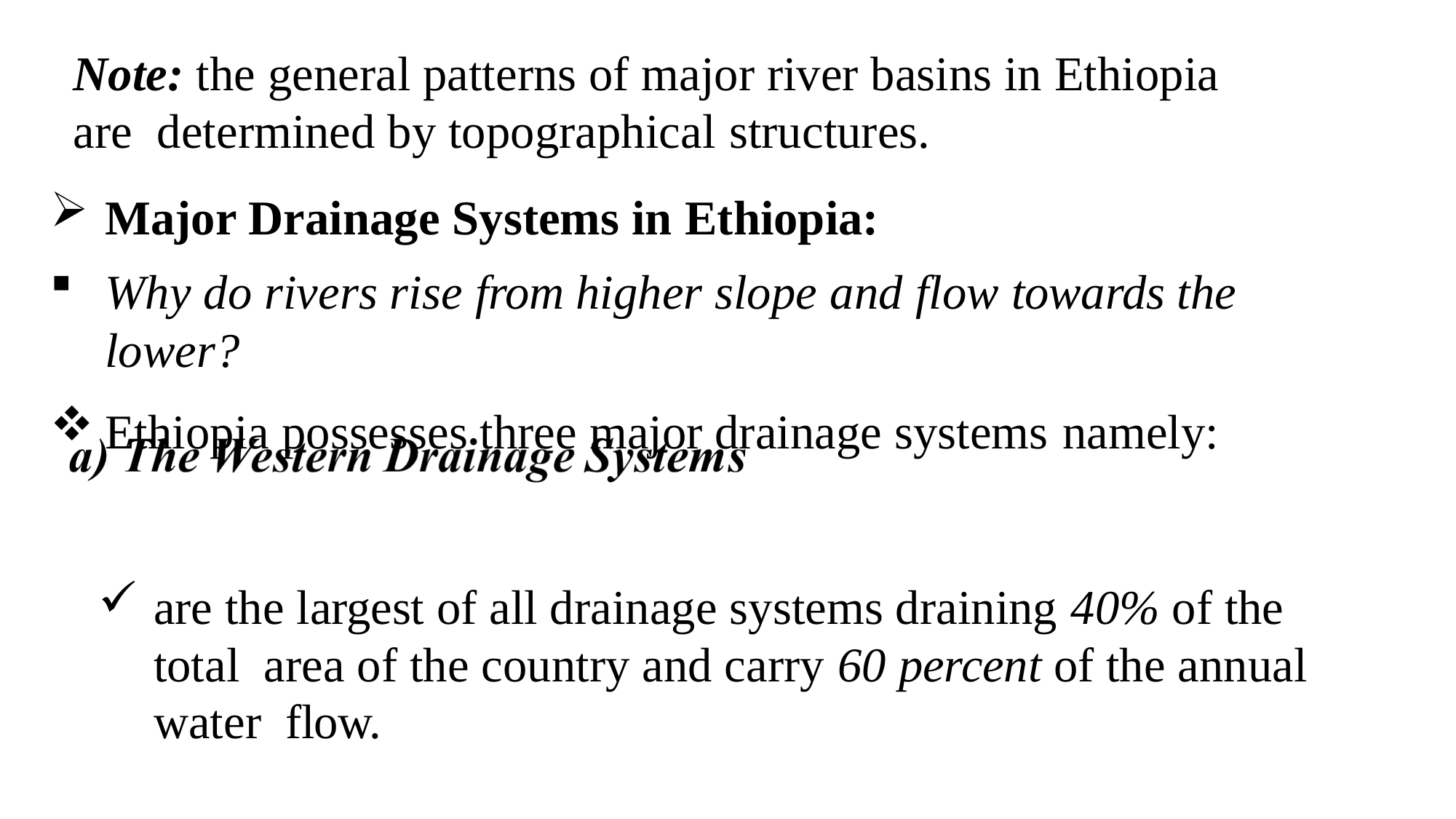

Note: the general patterns of major river basins in Ethiopia are  determined by topographical structures.
Major Drainage Systems in Ethiopia:
Why do rivers rise from higher slope and flow towards the lower?
Ethiopia possesses three major drainage systems namely:

are the largest of all drainage systems draining 40% of the total  area of the country and carry 60 percent of the annual water  flow.